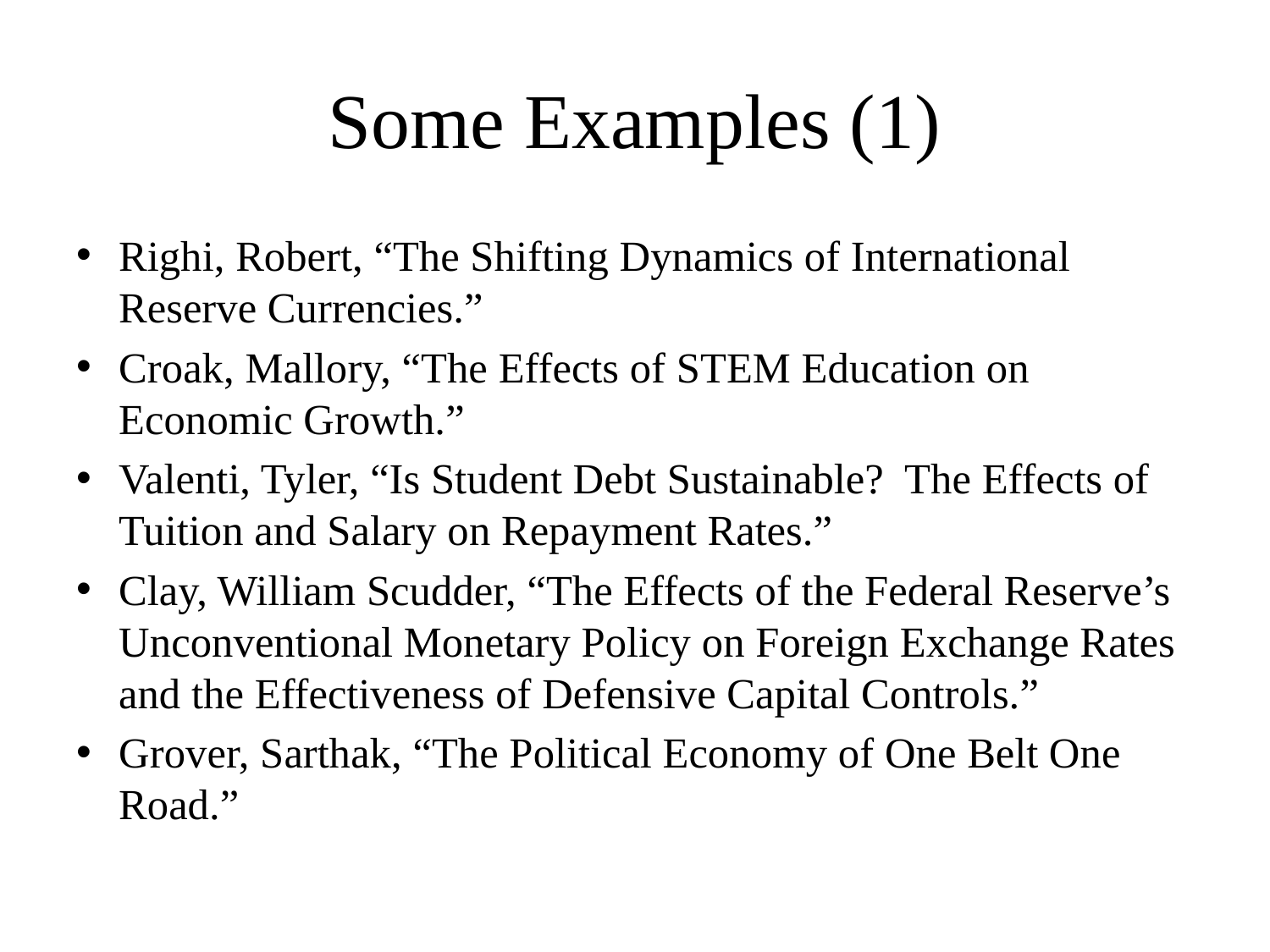

# Some Examples (1)
Righi, Robert, “The Shifting Dynamics of International Reserve Currencies.”
Croak, Mallory, “The Effects of STEM Education on Economic Growth.”
Valenti, Tyler, “Is Student Debt Sustainable?  The Effects of Tuition and Salary on Repayment Rates.”
Clay, William Scudder, “The Effects of the Federal Reserve’s Unconventional Monetary Policy on Foreign Exchange Rates and the Effectiveness of Defensive Capital Controls.”
Grover, Sarthak, “The Political Economy of One Belt One Road.”